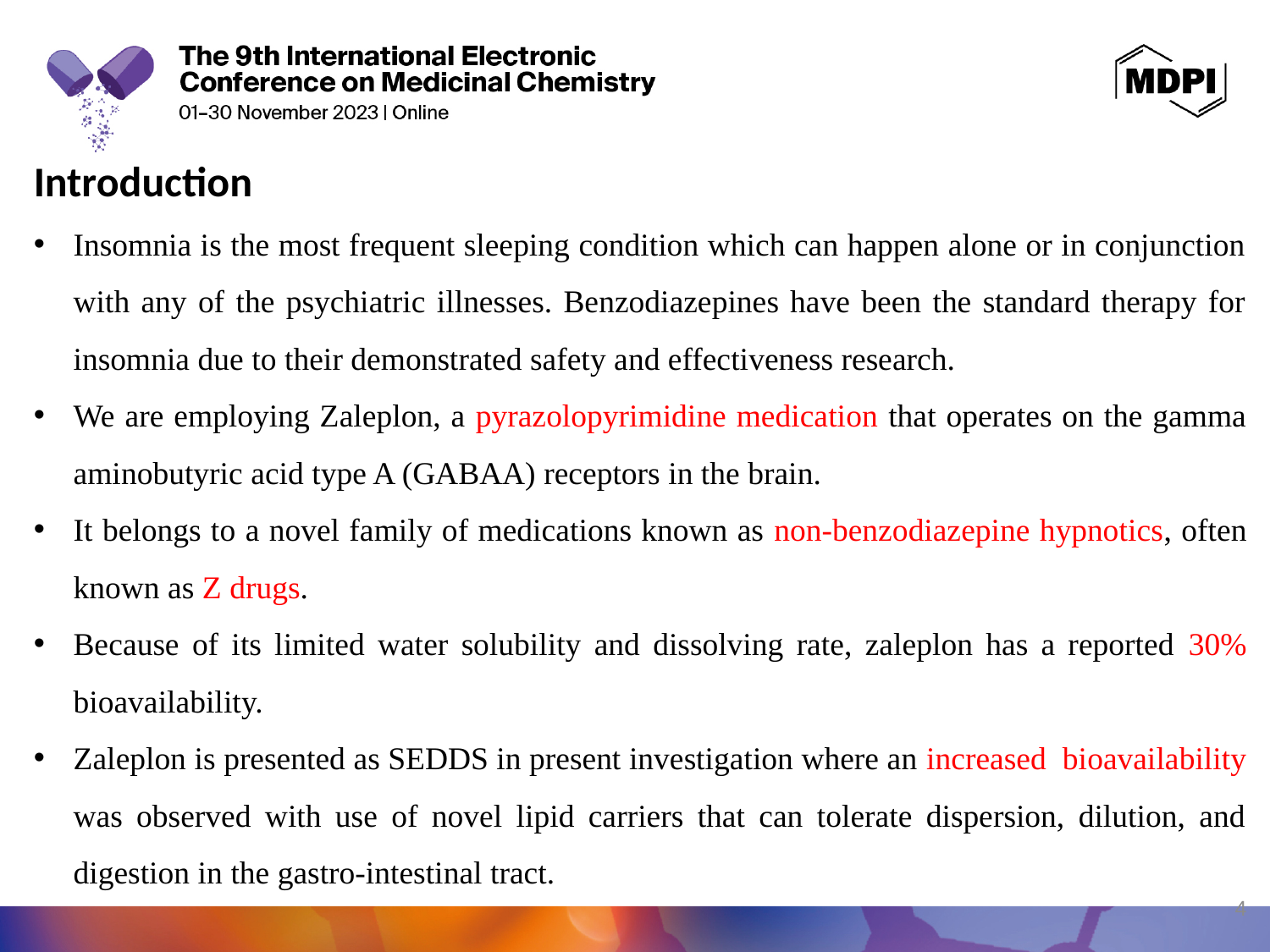

Introduction
Insomnia is the most frequent sleeping condition which can happen alone or in conjunction with any of the psychiatric illnesses. Benzodiazepines have been the standard therapy for insomnia due to their demonstrated safety and effectiveness research.
We are employing Zaleplon, a pyrazolopyrimidine medication that operates on the gamma aminobutyric acid type A (GABAA) receptors in the brain.
It belongs to a novel family of medications known as non-benzodiazepine hypnotics, often known as Z drugs.
Because of its limited water solubility and dissolving rate, zaleplon has a reported 30% bioavailability.
Zaleplon is presented as SEDDS in present investigation where an increased  bioavailability was observed with use of novel lipid carriers that can tolerate dispersion, dilution, and digestion in the gastro-intestinal tract.

4